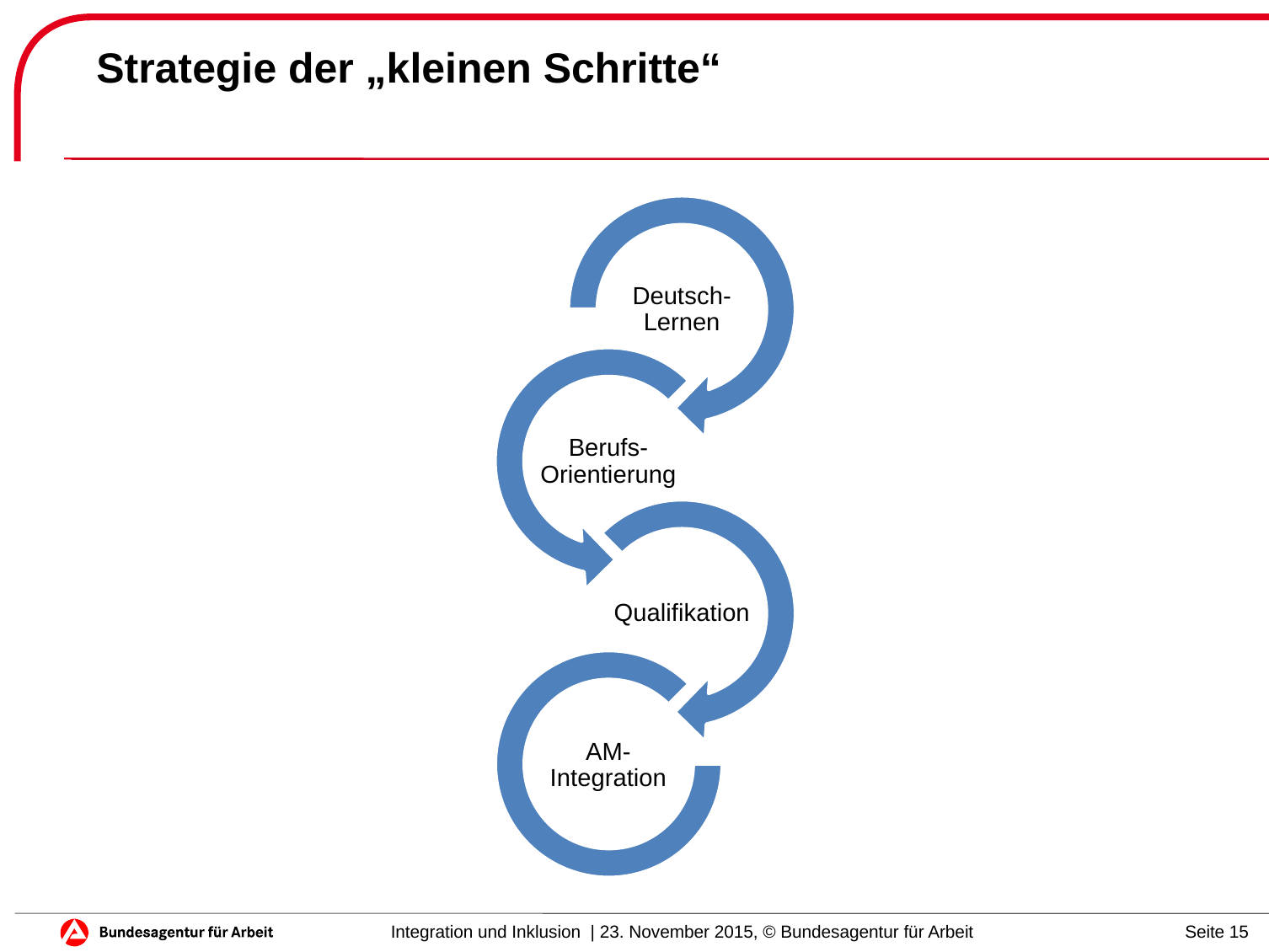

# Strategie der „kleinen Schritte“
Deutsch-Lernen
Berufs-Orientierung
Qualifikation
AM-Integration
Integration und Inklusion  | 23. November 2015, © Bundesagentur für Arbeit